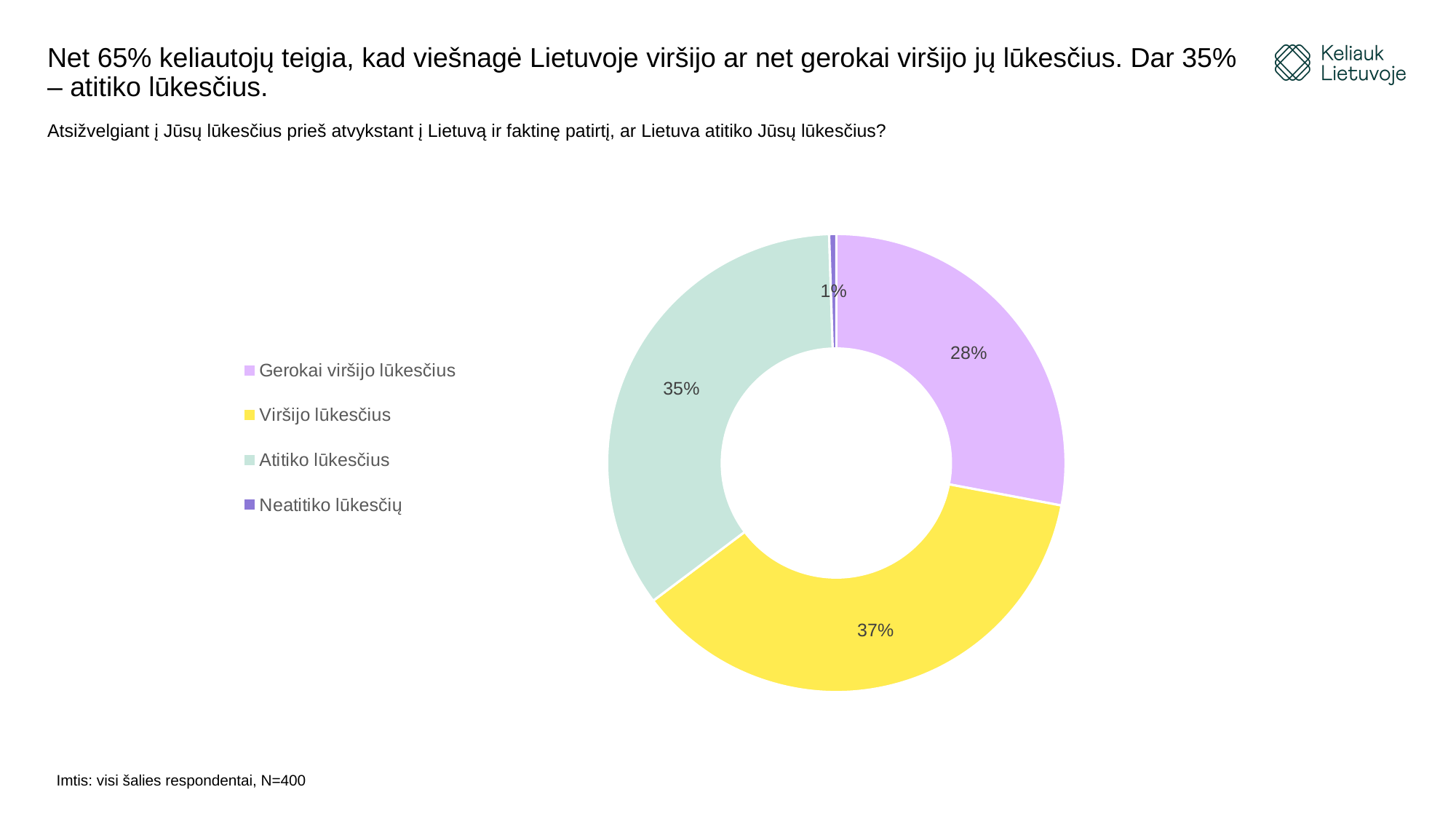

# Net 65% keliautojų teigia, kad viešnagė Lietuvoje viršijo ar net gerokai viršijo jų lūkesčius. Dar 35% – atitiko lūkesčius.
Atsižvelgiant į Jūsų lūkesčius prieš atvykstant į Lietuvą ir faktinę patirtį, ar Lietuva atitiko Jūsų lūkesčius?

### Chart

| Category |
|---|

### Chart

| Category |  |
|---|---|
| Gerokai viršijo lūkesčius | 0.28 |
| Viršijo lūkesčius | 0.368 |
| Atitiko lūkesčius | 0.348 |
| Neatitiko lūkesčių | 0.005 |
Imtis: visi šalies respondentai, N=400